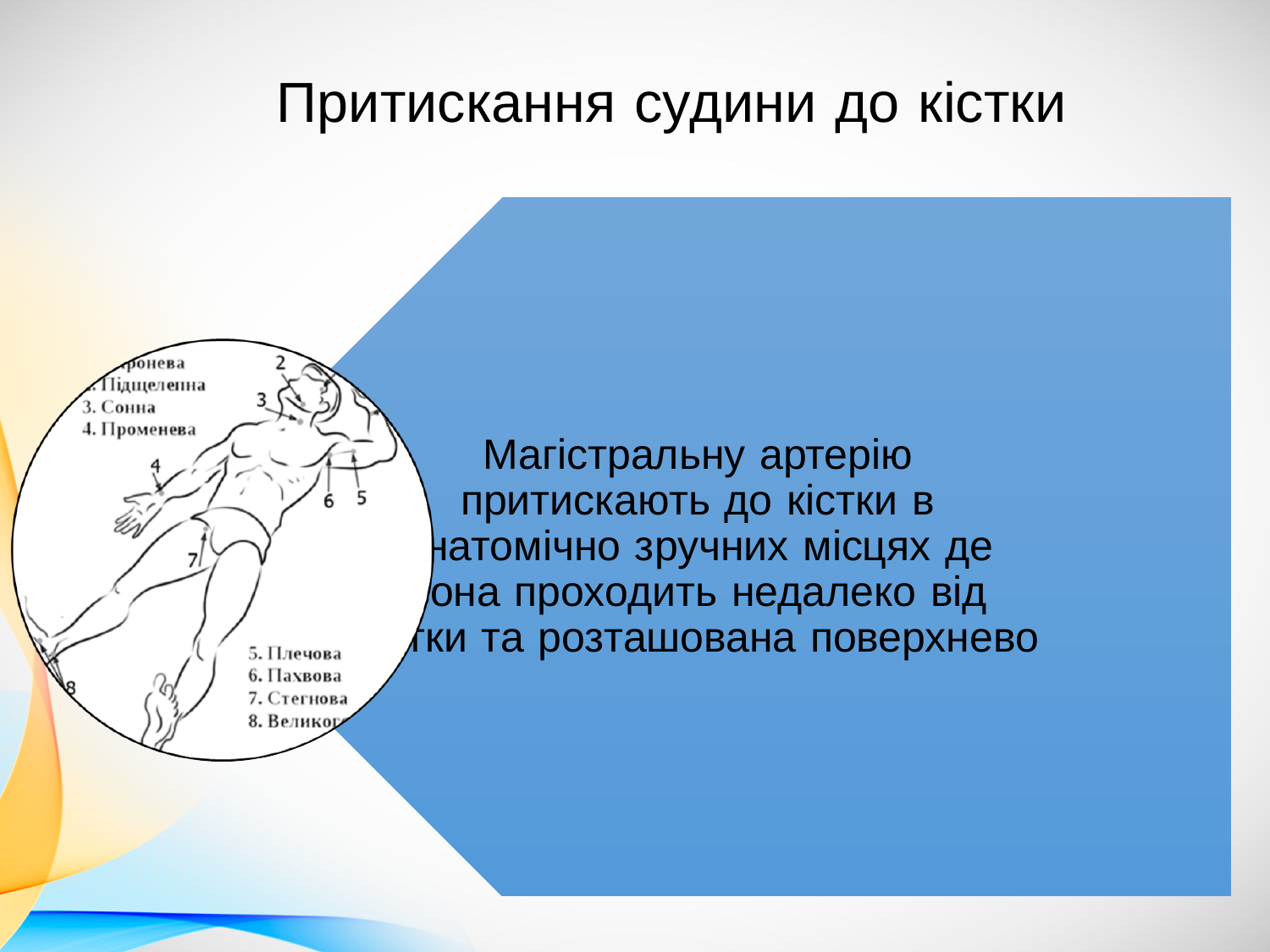

Притискання судини до кістки
Магістральну артерію притискають до кістки в анатомічно зручних місцях де вона проходить недалеко від кістки та розташована поверхнево